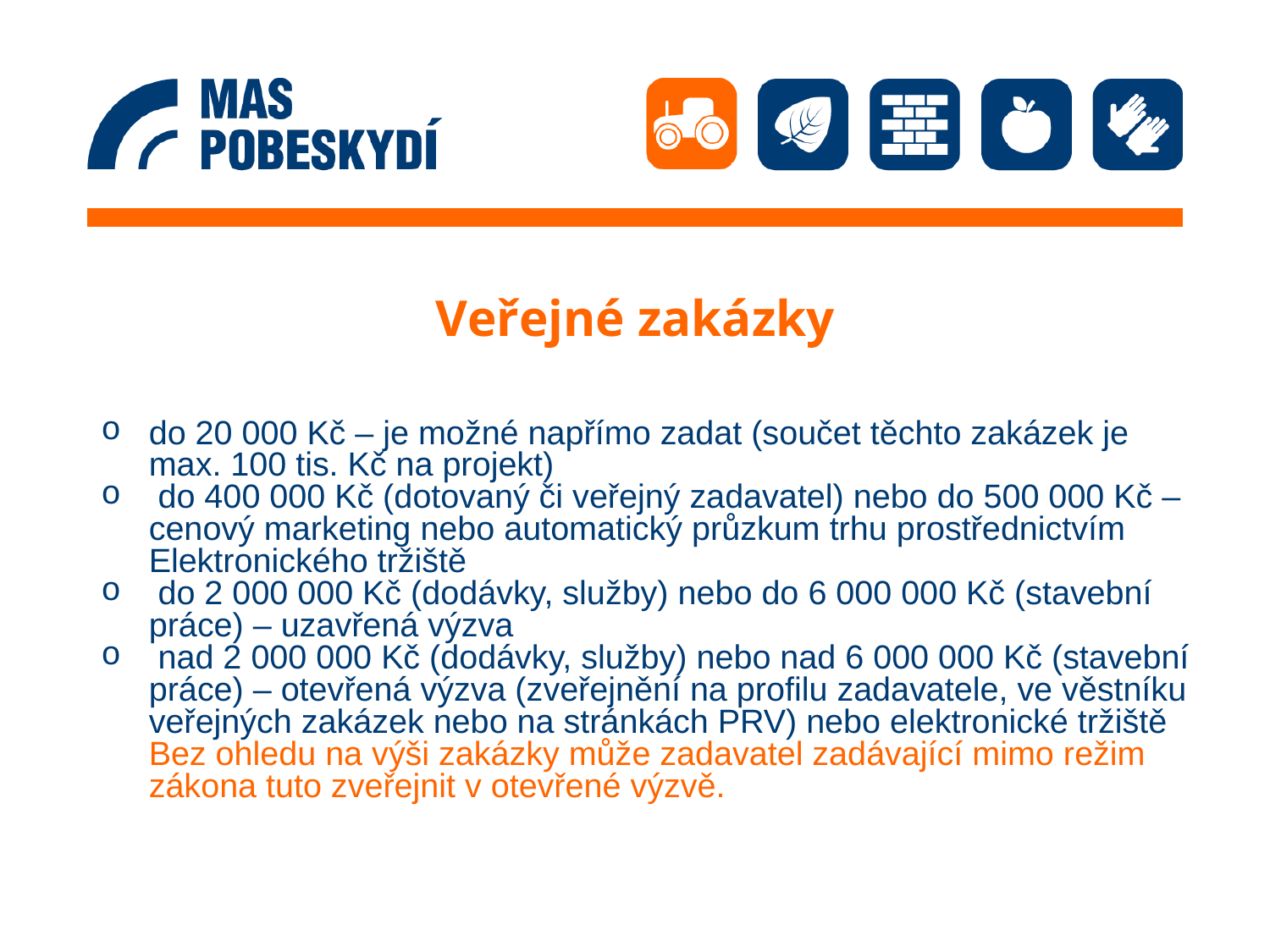

# Veřejné zakázky
do 20 000 Kč – je možné napřímo zadat (součet těchto zakázek je max. 100 tis. Kč na projekt)
 do 400 000 Kč (dotovaný či veřejný zadavatel) nebo do 500 000 Kč – cenový marketing nebo automatický průzkum trhu prostřednictvím Elektronického tržiště
 do 2 000 000 Kč (dodávky, služby) nebo do 6 000 000 Kč (stavební práce) – uzavřená výzva
 nad 2 000 000 Kč (dodávky, služby) nebo nad 6 000 000 Kč (stavební práce) – otevřená výzva (zveřejnění na profilu zadavatele, ve věstníku veřejných zakázek nebo na stránkách PRV) nebo elektronické tržiště
	Bez ohledu na výši zakázky může zadavatel zadávající mimo režim zákona tuto zveřejnit v otevřené výzvě.